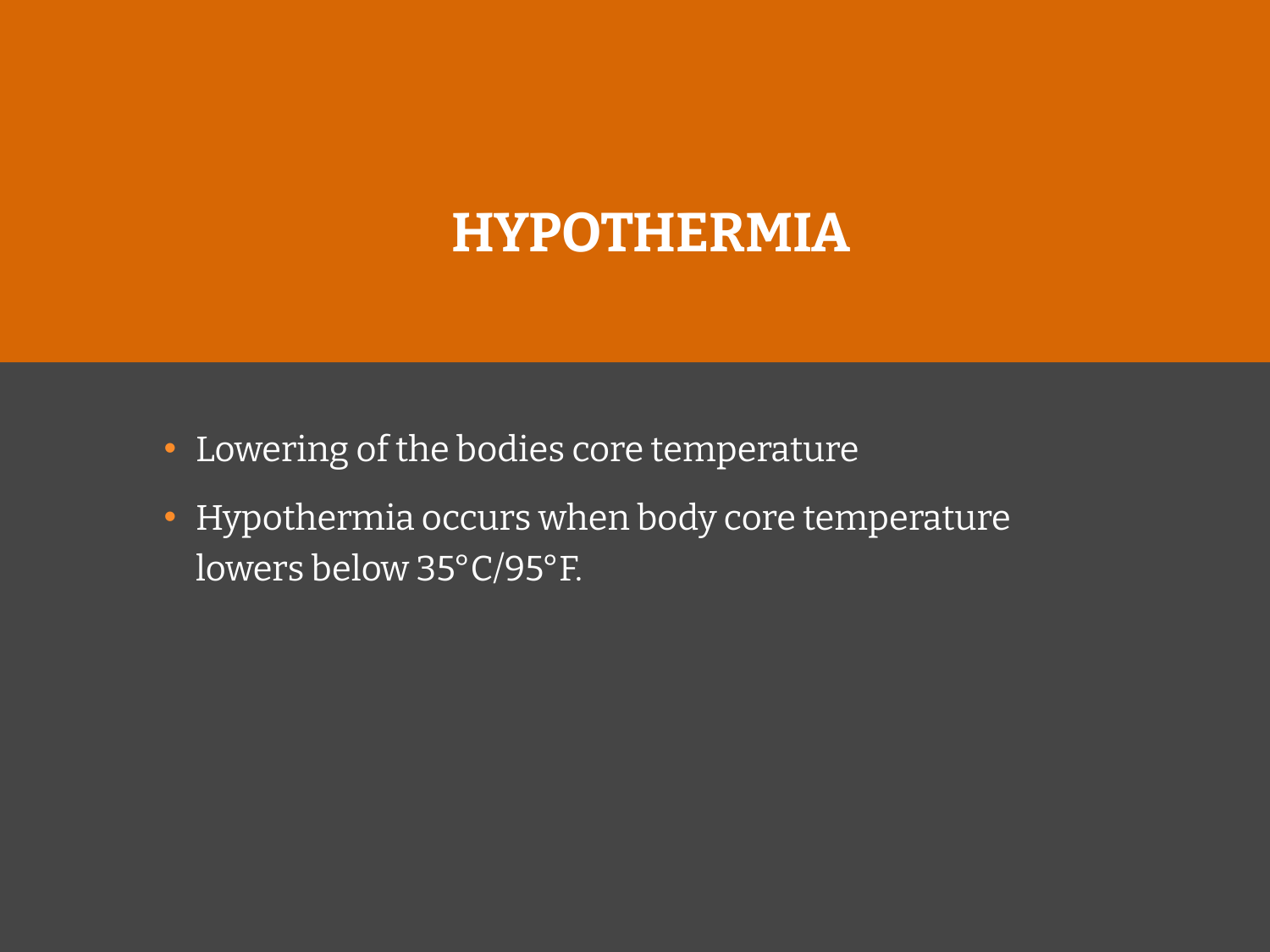

# Hypothermia

Lowering of the bodies core temperature
Hypothermia occurs when body core temperature lowers below 35°C/95°F.